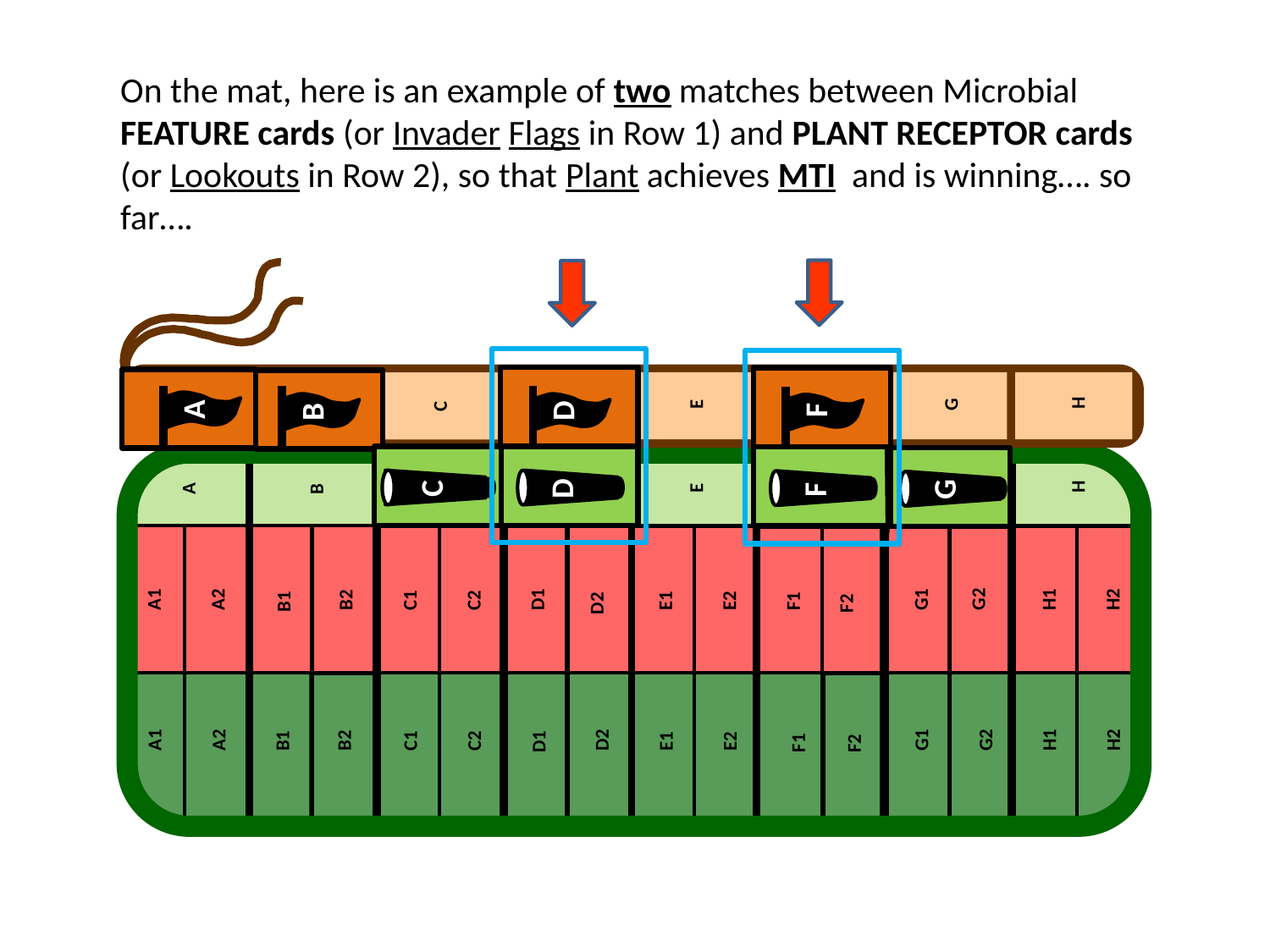

On the mat, here is an example of two matches between Microbial FEATURE cards (or Invader Flags in Row 1) and PLANT RECEPTOR cards (or Lookouts in Row 2), so that Plant achieves MTI  and is winning…. so far….

E
H
F
G

H
D
A
B
C

E
H

F

G

D
A
B
C
C1
C2
B2
B1
F2

D2
D1
E1
E2
F1
G1
G2
H1
H2
A1
A2
C1
C2
B2
B1
D2
E1
E2

G1
G2
H1
H2
A1
A2
F1
D1
F2

F

F

A

B

D

C

D

G